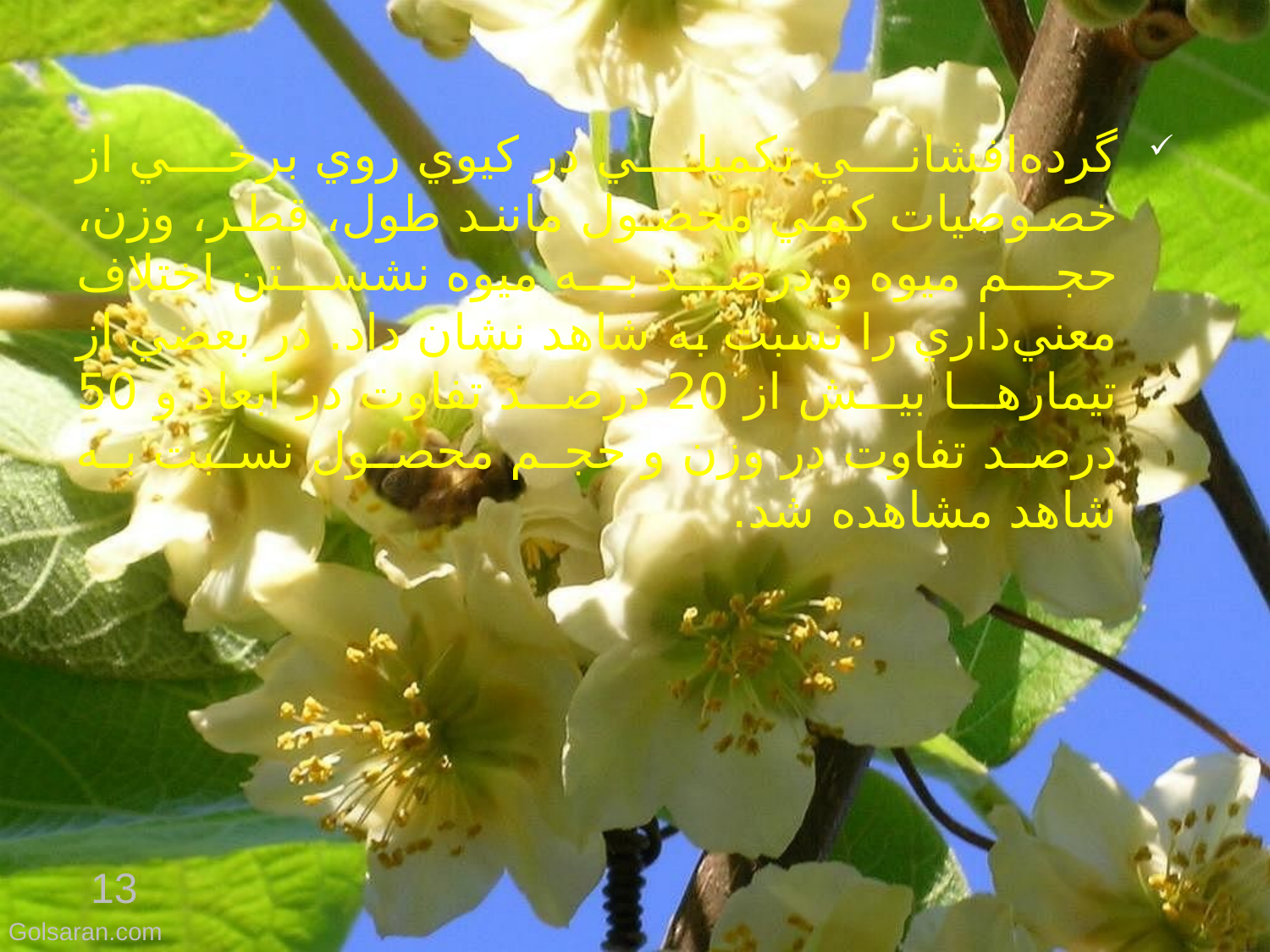

گرده‌افشاني تکميلي در کيوي روي برخي از خصوصيات کمي محصول مانند طول، قطر، وزن، حجم ميوه و درصد به ميوه نشستن اختلاف معني‌داري را نسبت به شاهد نشان داد. در بعضي از تيمارها بيش از 20 درصد تفاوت در ابعاد و 50 درصد تفاوت در وزن و حجم محصول نسبت به شاهد مشاهده شد.

13
Golsaran.com